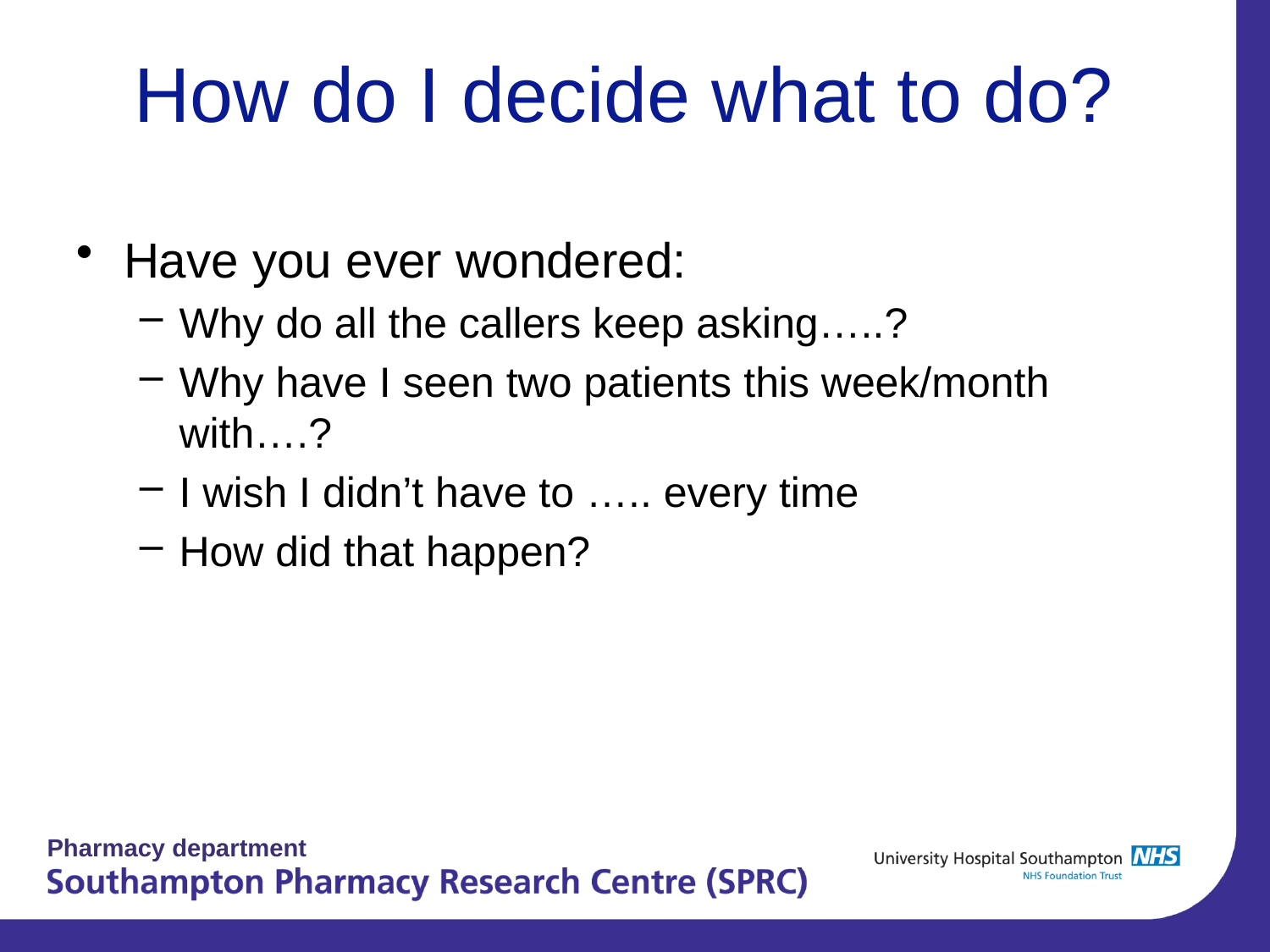

# How do I decide what to do?
Have you ever wondered:
Why do all the callers keep asking…..?
Why have I seen two patients this week/month with….?
I wish I didn’t have to ….. every time
How did that happen?